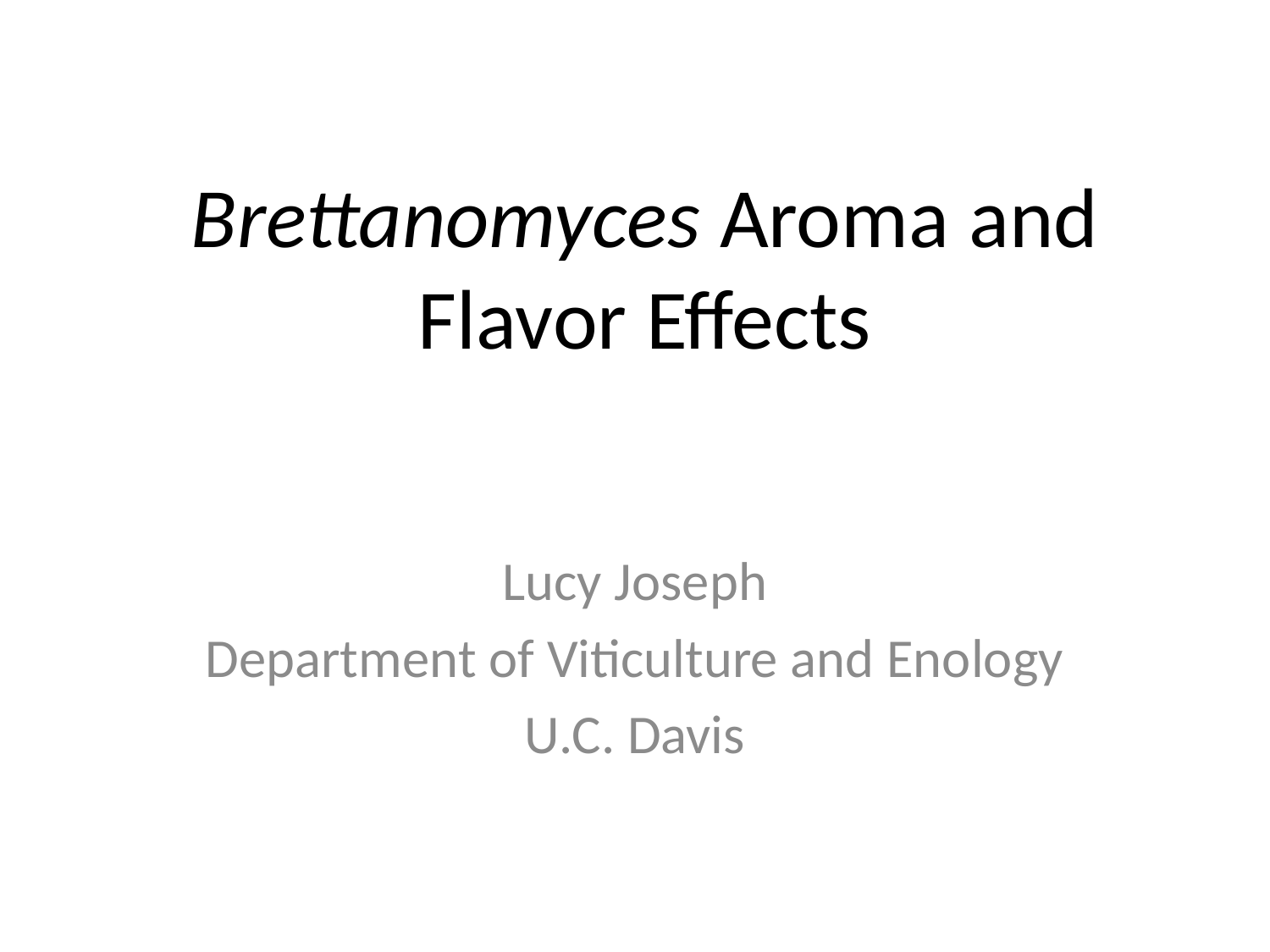

# Brettanomyces Aroma and Flavor Effects
Lucy Joseph
Department of Viticulture and Enology
U.C. Davis